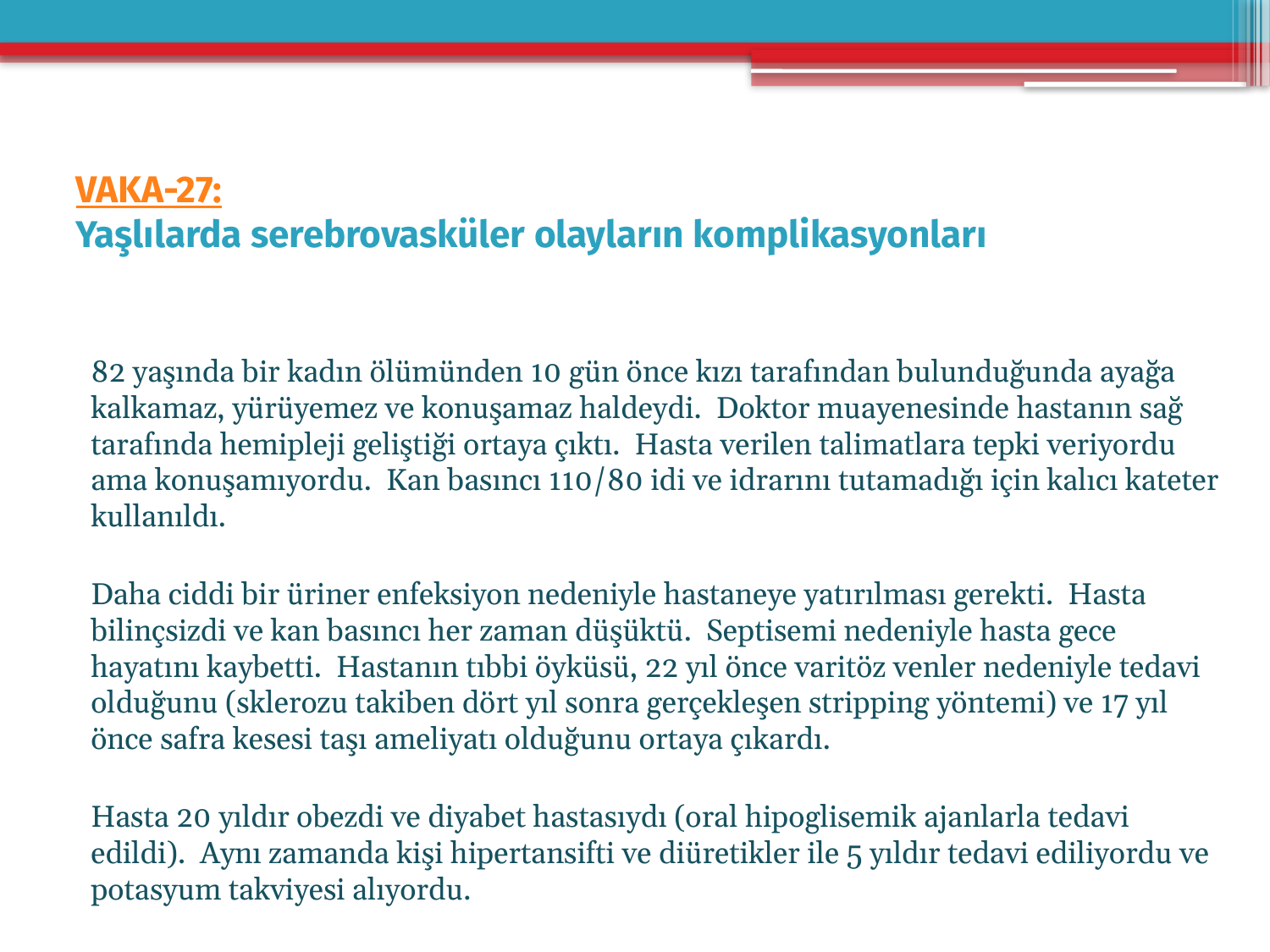

# VAKA-27: Yaşlılarda serebrovasküler olayların komplikasyonları
82 yaşında bir kadın ölümünden 10 gün önce kızı tarafından bulunduğunda ayağa kalkamaz, yürüyemez ve konuşamaz haldeydi.  Doktor muayenesinde hastanın sağ tarafında hemipleji geliştiği ortaya çıktı.  Hasta verilen talimatlara tepki veriyordu ama konuşamıyordu.  Kan basıncı 110/80 idi ve idrarını tutamadığı için kalıcı kateter kullanıldı.

Daha ciddi bir üriner enfeksiyon nedeniyle hastaneye yatırılması gerekti.  Hasta bilinçsizdi ve kan basıncı her zaman düşüktü.  Septisemi nedeniyle hasta gece hayatını kaybetti.  Hastanın tıbbi öyküsü, 22 yıl önce varitöz venler nedeniyle tedavi olduğunu (sklerozu takiben dört yıl sonra gerçekleşen stripping yöntemi) ve 17 yıl önce safra kesesi taşı ameliyatı olduğunu ortaya çıkardı.

Hasta 20 yıldır obezdi ve diyabet hastasıydı (oral hipoglisemik ajanlarla tedavi edildi).  Aynı zamanda kişi hipertansifti ve diüretikler ile 5 yıldır tedavi ediliyordu ve potasyum takviyesi alıyordu.